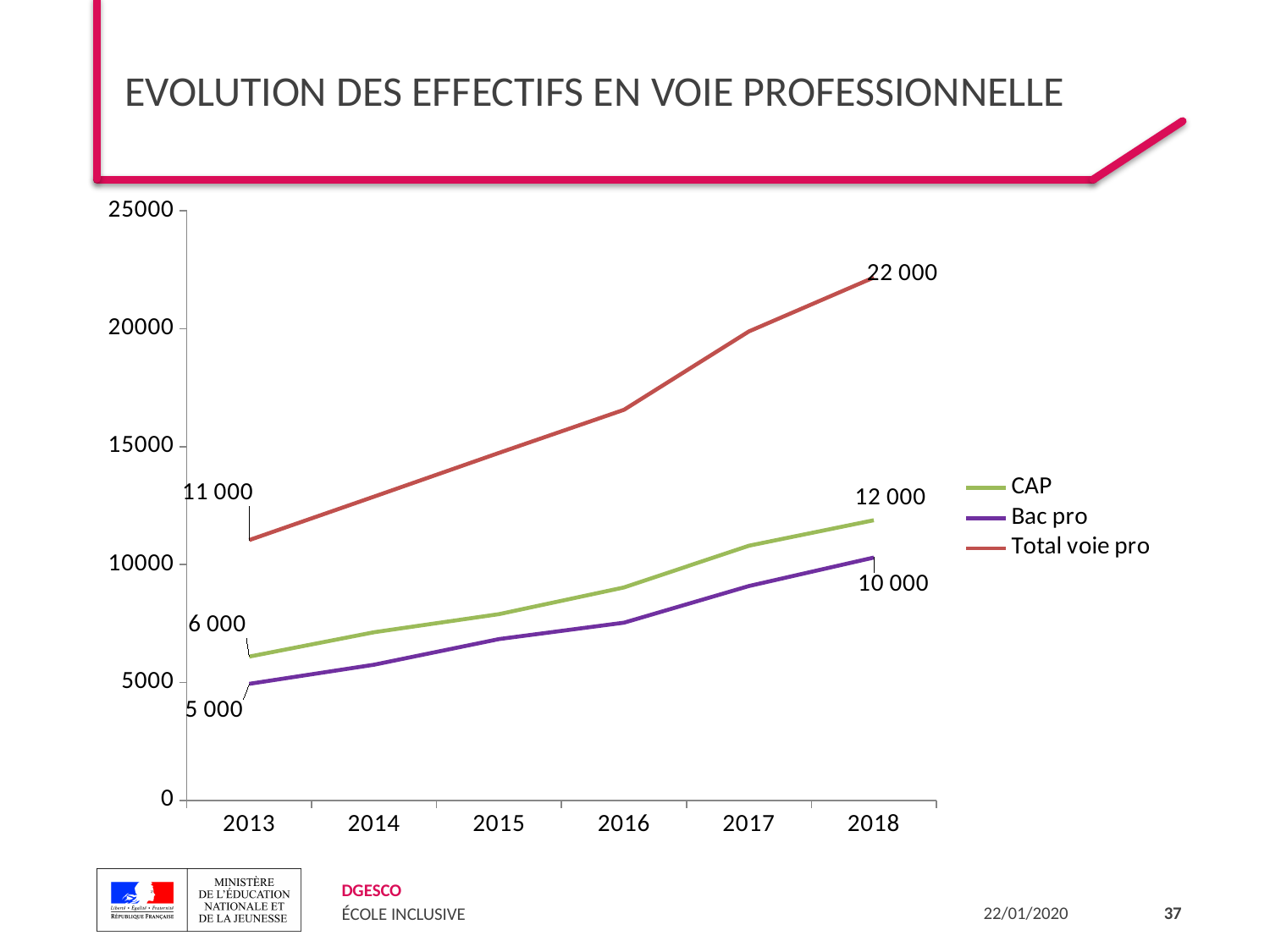

# Evolution des effectifs en voie professionnelle

### Chart

| Category | CAP | Bac pro | Total voie pro |
|---|---|---|---|
| 2013 | 6096.0 | 4940.0 | 11036.0 |
| 2014 | 7130.0 | 5753.0 | 12883.0 |
| 2015 | 7897.0 | 6840.0 | 14737.0 |
| 2016 | 9028.0 | 7535.0 | 16563.0 |
| 2017 | 10797.0 | 9088.0 | 19885.0 |
| 2018 | 11878.0 | 10295.0 | 22173.0 |
37